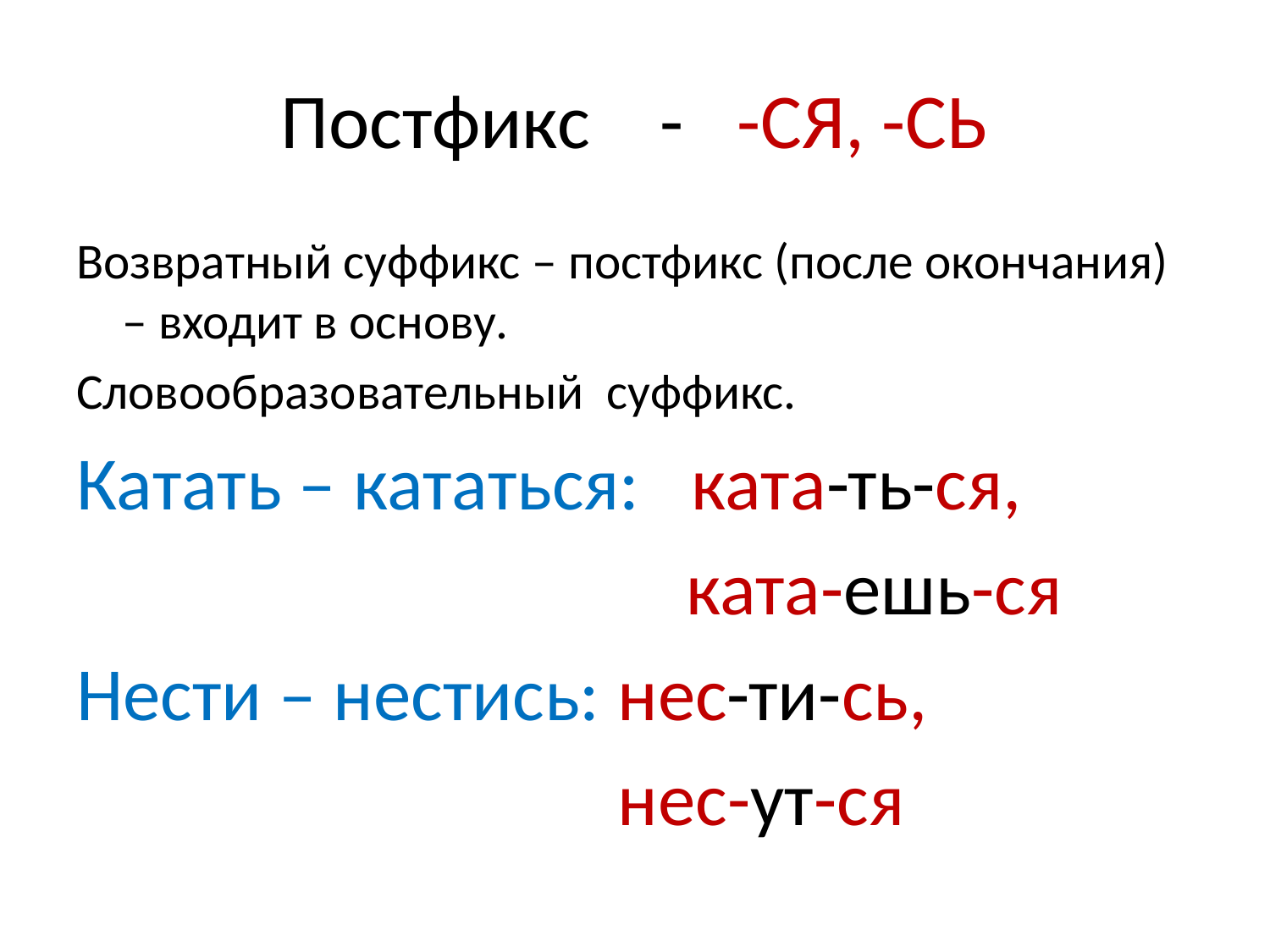

# Постфикс    -   -СЯ, -СЬ
Возвратный суффикс – постфикс (после окончания) – входит в основу.
Словообразовательный  суффикс.
Катать – кататься:   ката-ть-ся,
                                    ката-ешь-ся
Нести – нестись: нес-ти-сь,
                                нес-ут-ся